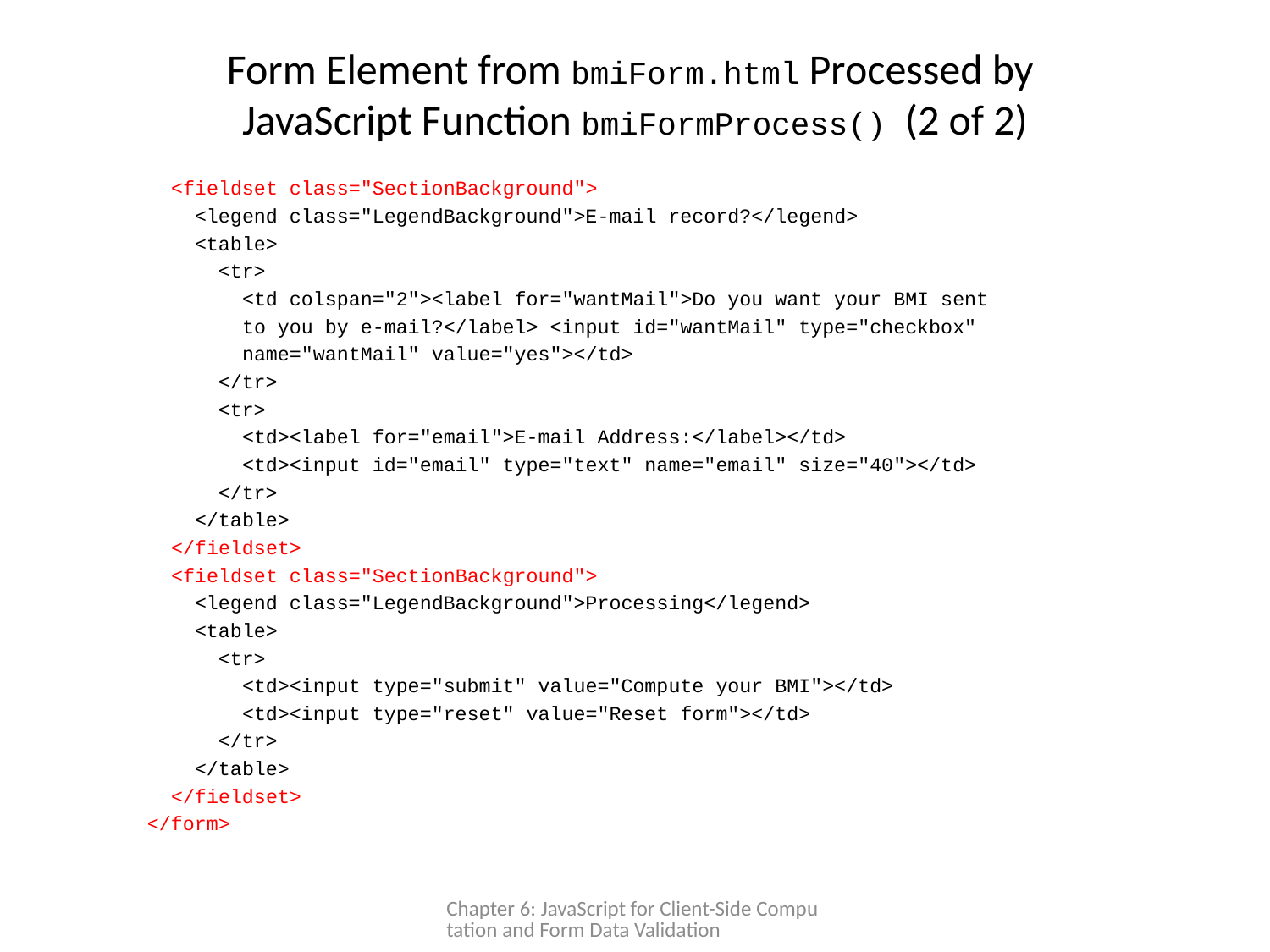

# Form Element from bmiForm.html Processed by JavaScript Function bmiFormProcess() (2 of 2)
        <fieldset class="SectionBackground">
          <legend class="LegendBackground">E-mail record?</legend>
          <table>
            <tr>
              <td colspan="2"><label for="wantMail">Do you want your BMI sent
              to you by e-mail?</label> <input id="wantMail" type="checkbox"
              name="wantMail" value="yes"></td>
            </tr>
            <tr>
              <td><label for="email">E-mail Address:</label></td>
              <td><input id="email" type="text" name="email" size="40"></td>
            </tr>
          </table>
        </fieldset>
        <fieldset class="SectionBackground">
          <legend class="LegendBackground">Processing</legend>
          <table>
            <tr>
              <td><input type="submit" value="Compute your BMI"></td>
              <td><input type="reset" value="Reset form"></td>
            </tr>
          </table>
        </fieldset>
      </form>
Chapter 6: JavaScript for Client-Side Computation and Form Data Validation